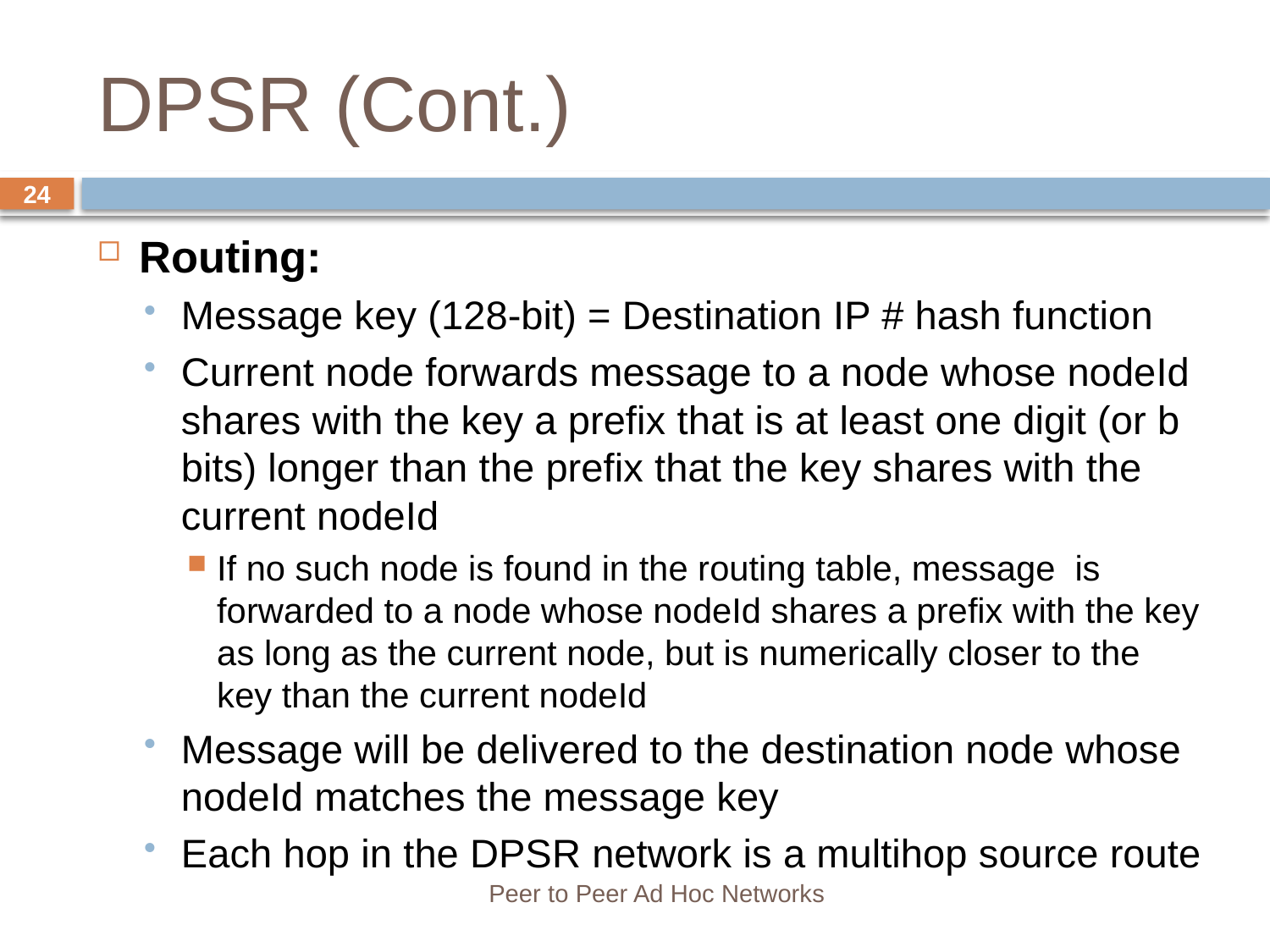

# DPSR (Cont.)
24
Routing:
Message key (128-bit) = Destination IP # hash function
Current node forwards message to a node whose nodeId shares with the key a prefix that is at least one digit (or b bits) longer than the prefix that the key shares with the current nodeId
If no such node is found in the routing table, message  is forwarded to a node whose nodeId shares a prefix with the key as long as the current node, but is numerically closer to the key than the current nodeId
Message will be delivered to the destination node whose nodeId matches the message key
Each hop in the DPSR network is a multihop source route
Peer to Peer Ad Hoc Networks